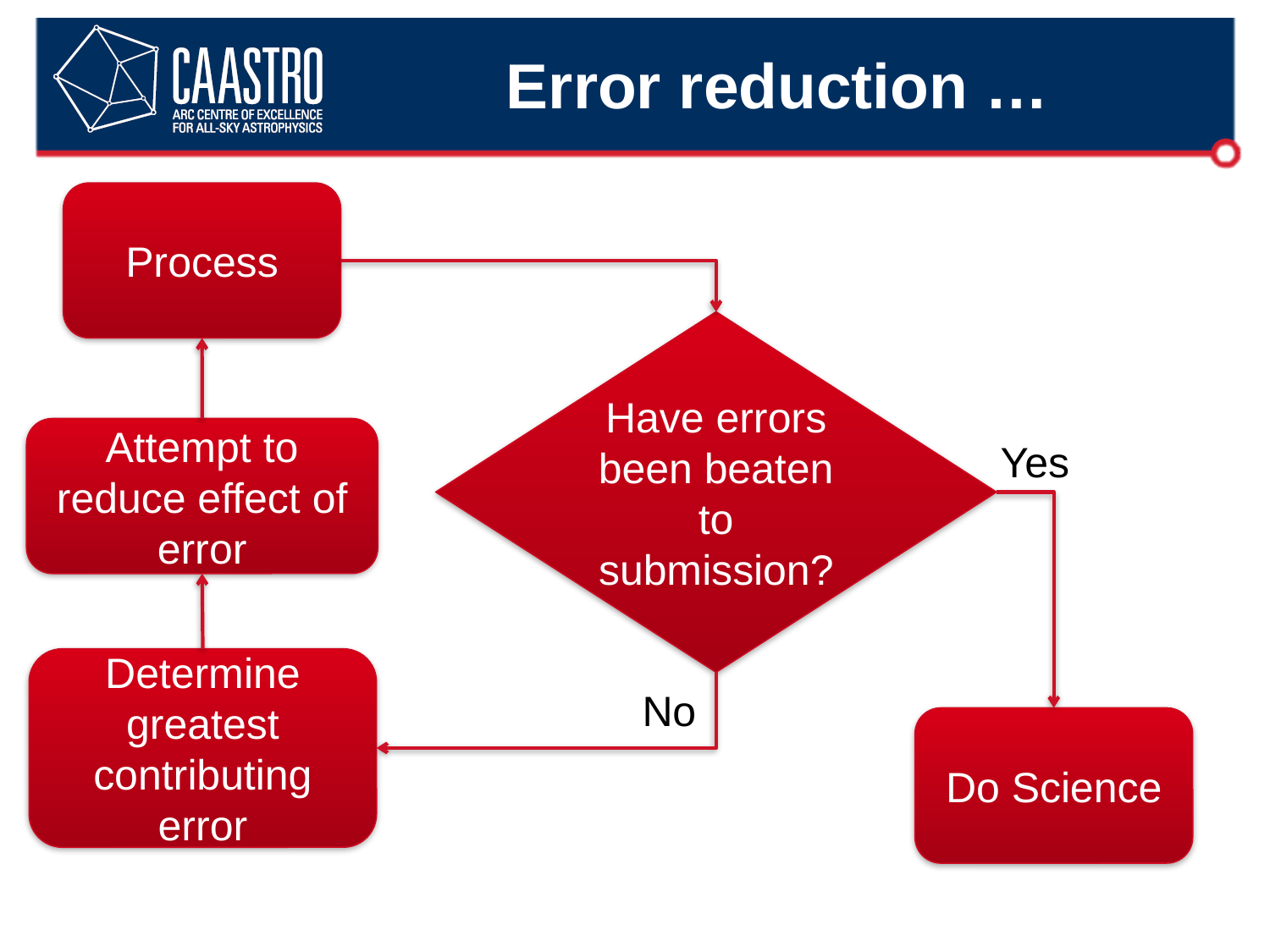

# Error reduction …
Process
Have errors been beaten to submission?
Attempt to reduce effect of error
Yes
Determine greatest contributing error
No
Do Science